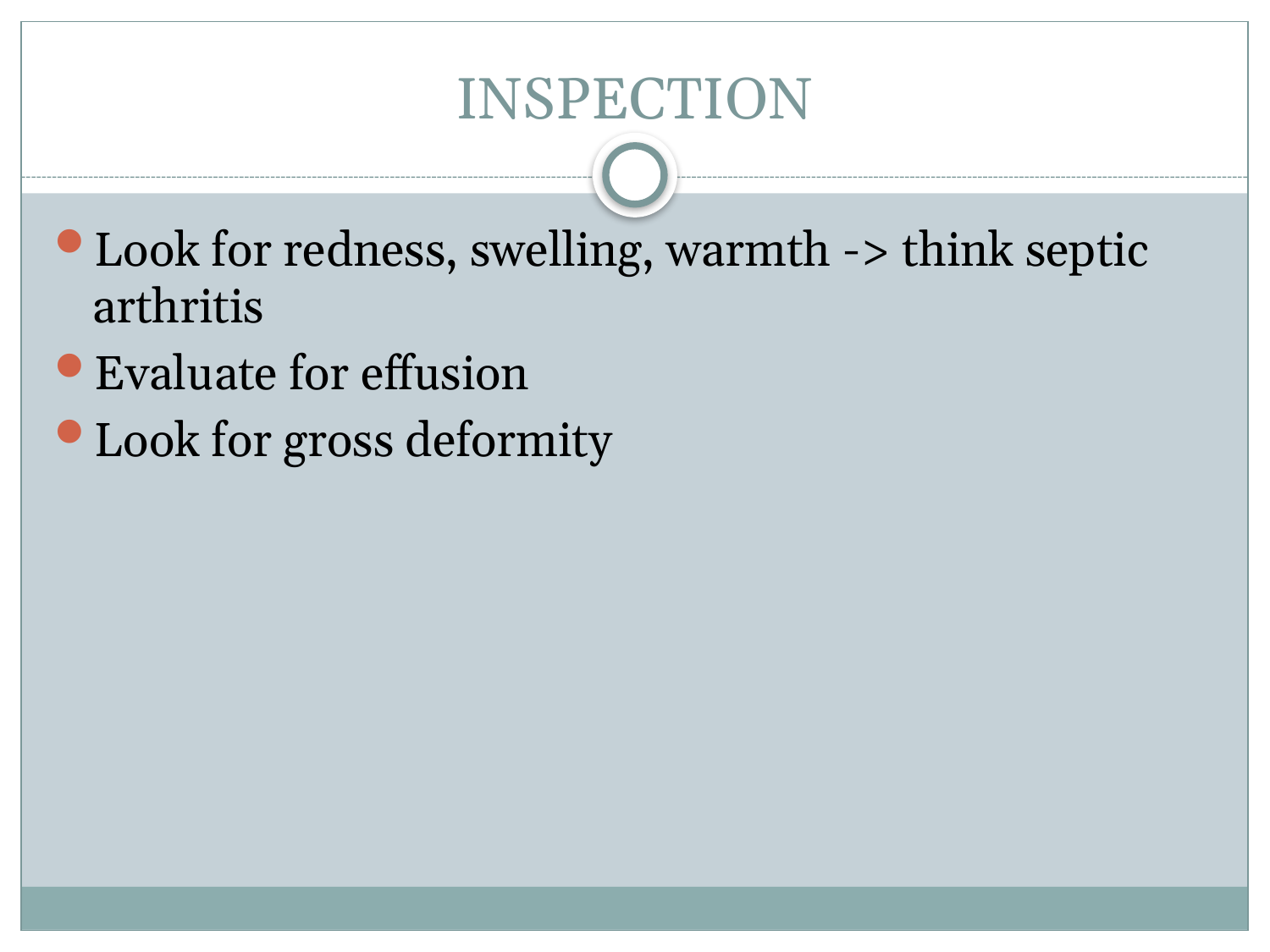

# INSPECTION
Look for redness, swelling, warmth -> think septic arthritis
Evaluate for effusion
Look for gross deformity